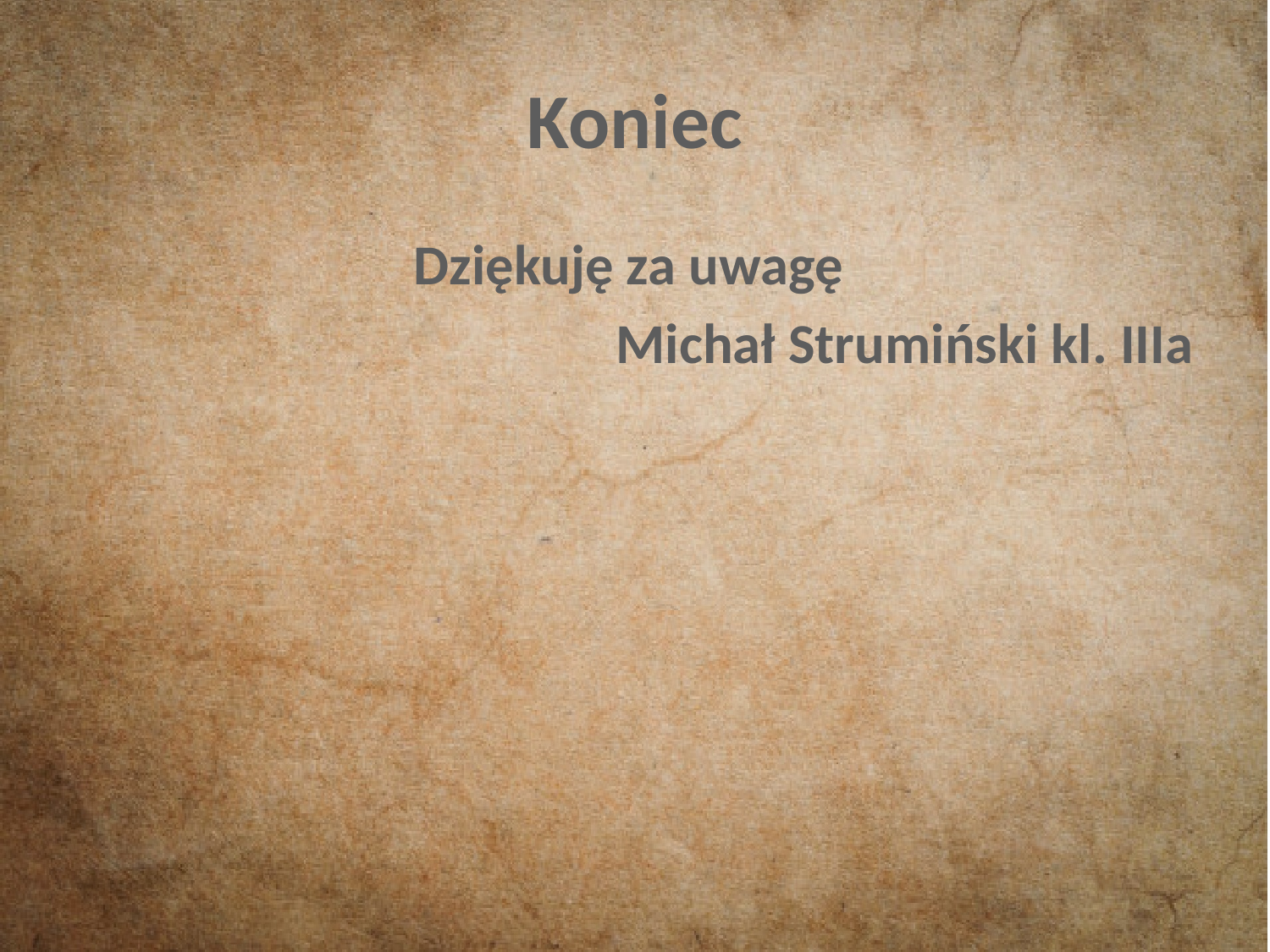

# Koniec
Dziękuję za uwagę
Michał Strumiński kl. IIIa